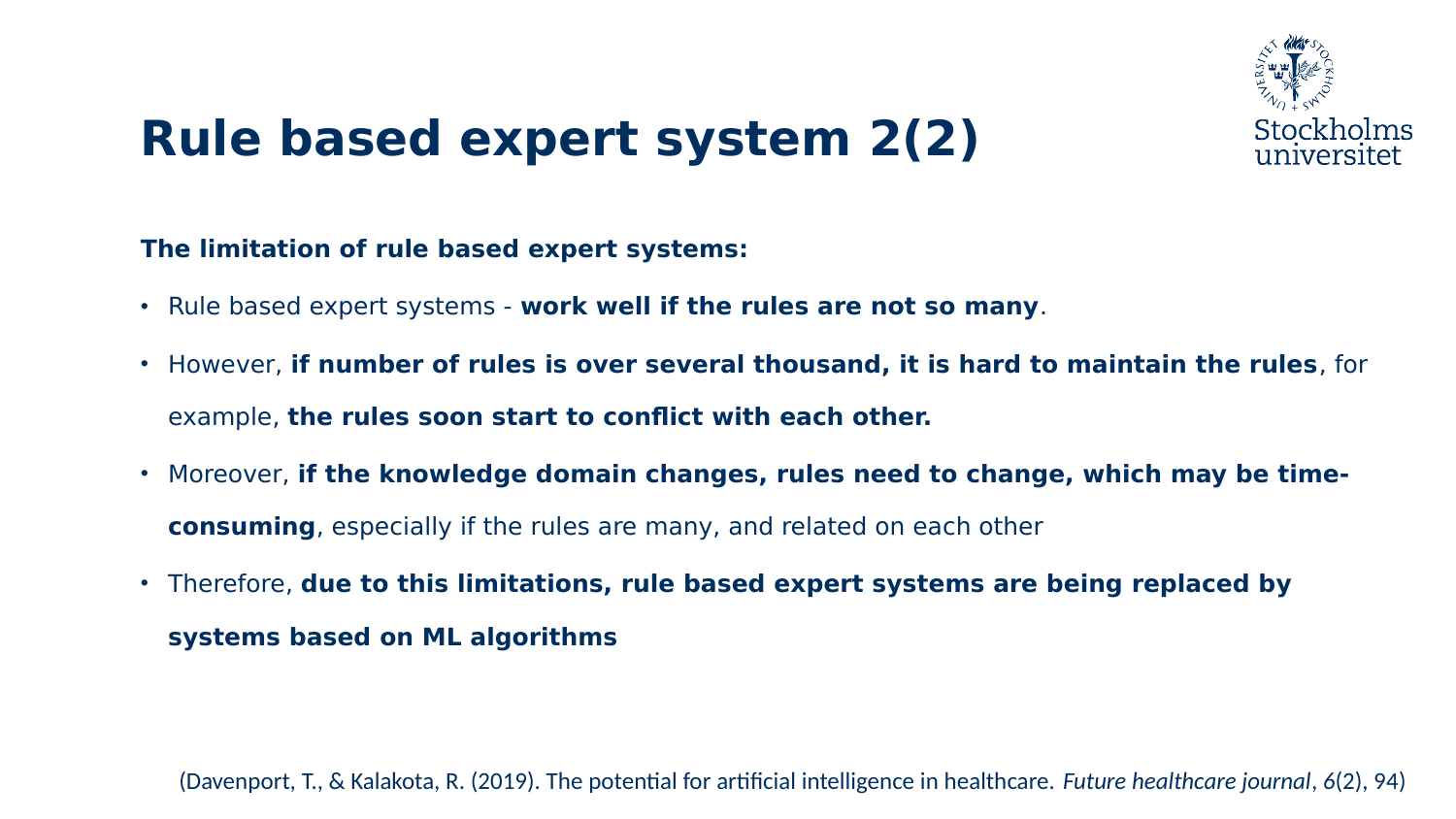

# Rule based expert system 2(2)
The limitation of rule based expert systems:
Rule based expert systems - work well if the rules are not so many.
However, if number of rules is over several thousand, it is hard to maintain the rules, for example, the rules soon start to conflict with each other.
Moreover, if the knowledge domain changes, rules need to change, which may be time-consuming, especially if the rules are many, and related on each other
Therefore, due to this limitations, rule based expert systems are being replaced by systems based on ML algorithms
(Davenport, T., & Kalakota, R. (2019). The potential for artificial intelligence in healthcare. Future healthcare journal, 6(2), 94)